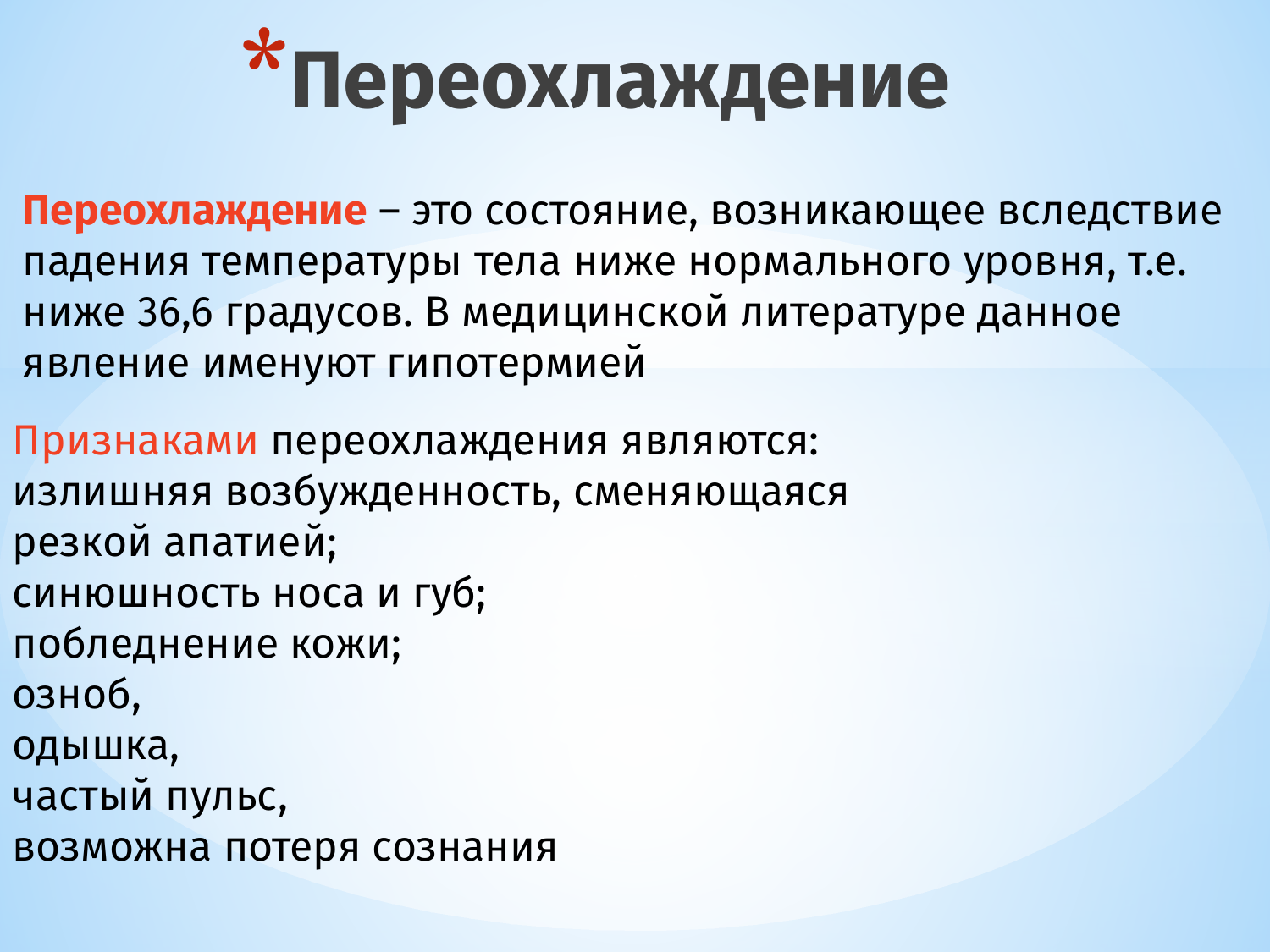

# Переохлаждение
Переохлаждение – это состояние, возникающее вследствие падения температуры тела ниже нормального уровня, т.е. ниже 36,6 градусов. В медицинской литературе данное явление именуют гипотермией

Признаками переохлаждения являются:
излишняя возбужденность, сменяющаяся резкой апатией;
синюшность носа и губ;
побледнение кожи;
озноб,
одышка,
частый пульс,
возможна потеря сознания